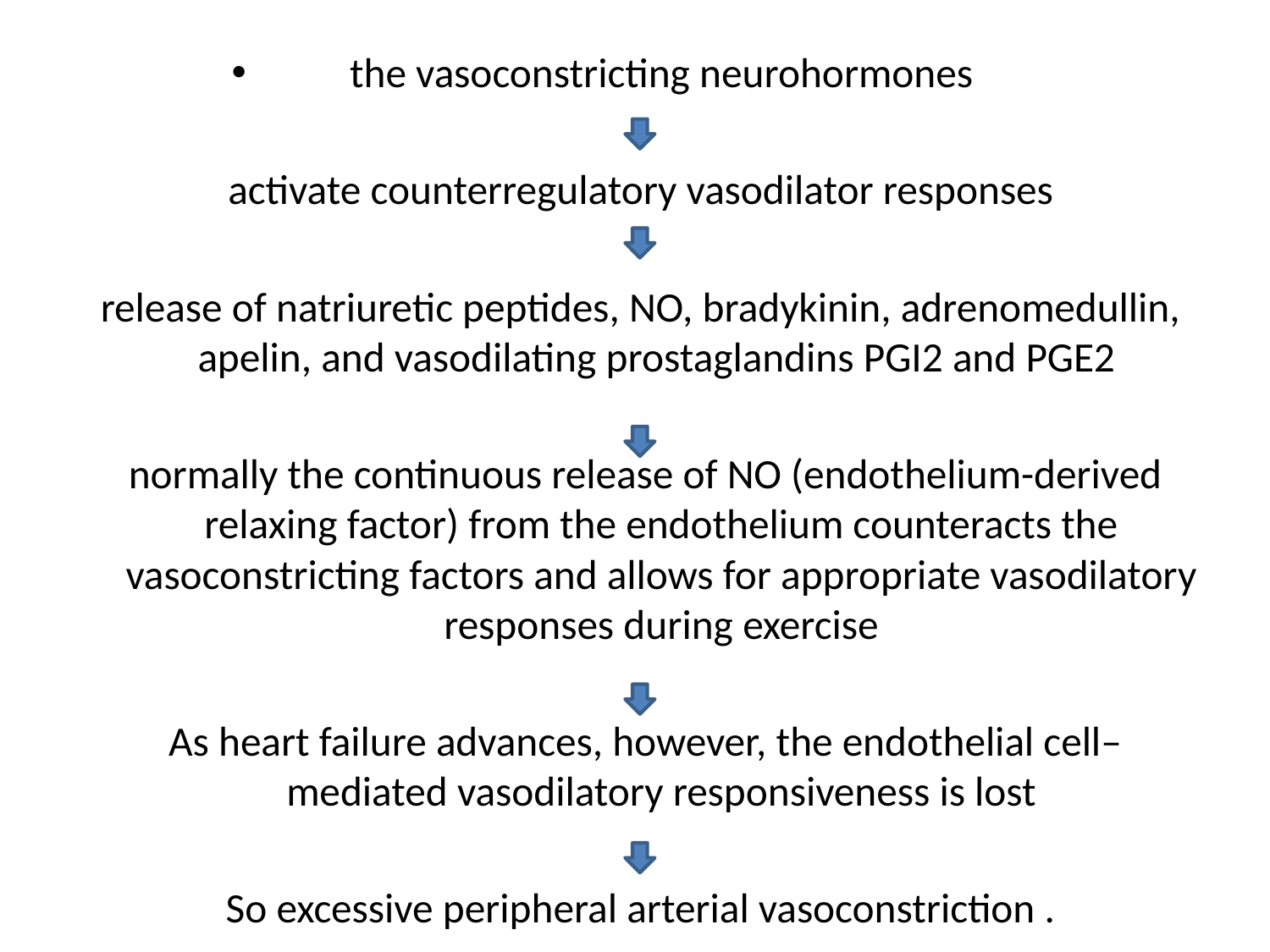

the vasoconstricting neurohormones

activate counterregulatory vasodilator responses

release of natriuretic peptides, NO, bradykinin, adrenomedullin, apelin, and vasodilating prostaglandins PGI2 and PGE2

 normally the continuous release of NO (endothelium-derived relaxing factor) from the endothelium counteracts the vasoconstricting factors and allows for appropriate vasodilatory responses during exercise

 As heart failure advances, however, the endothelial cell– mediated vasodilatory responsiveness is lost

So excessive peripheral arterial vasoconstriction .